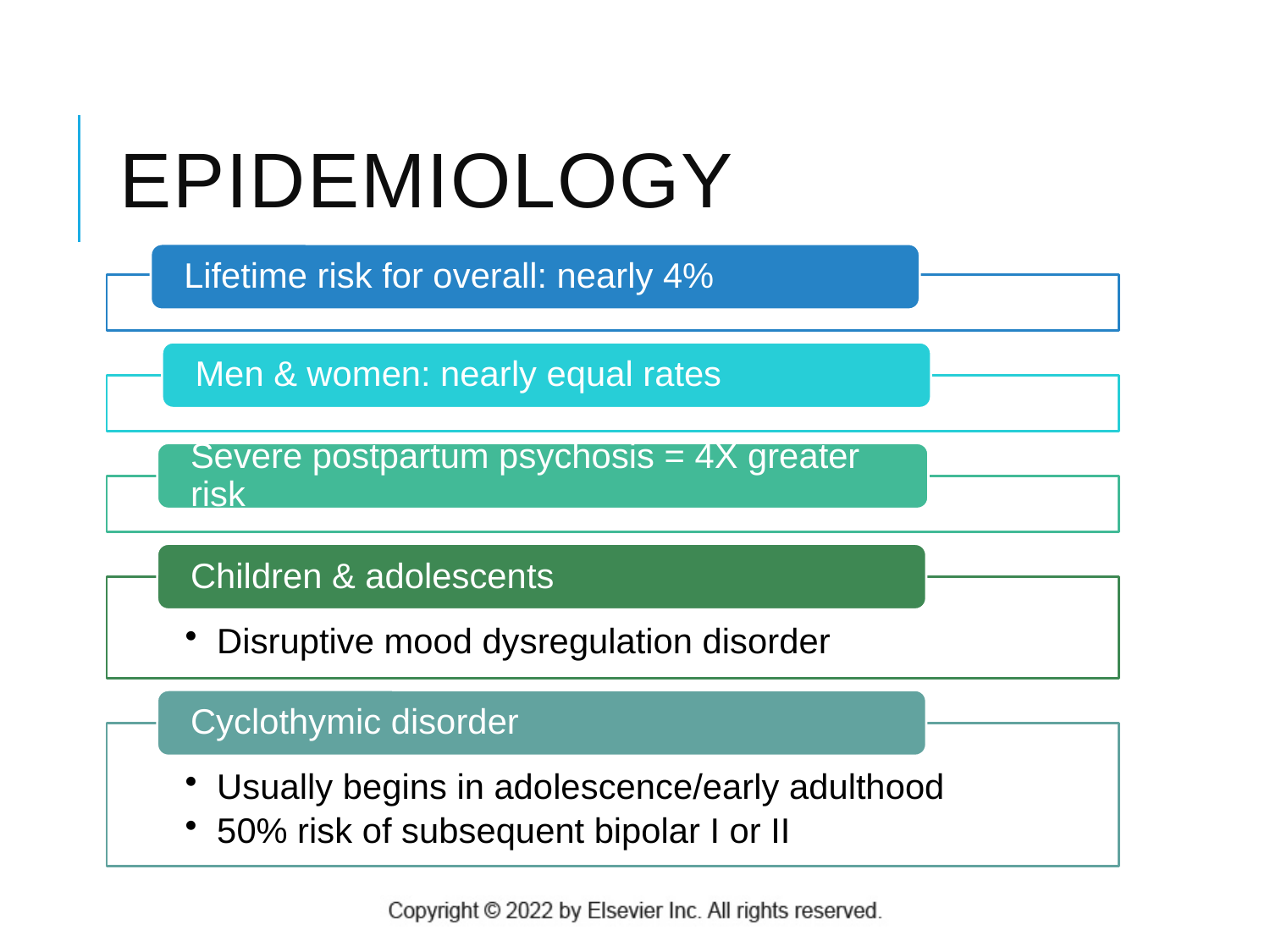

# Epidemiology
Lifetime risk for overall: nearly 4%
Men & women: nearly equal rates
Severe postpartum psychosis = 4X greater risk
Disruptive mood dysregulation disorder
Children & adolescents
Usually begins in adolescence/early adulthood
50% risk of subsequent bipolar I or II
Cyclothymic disorder